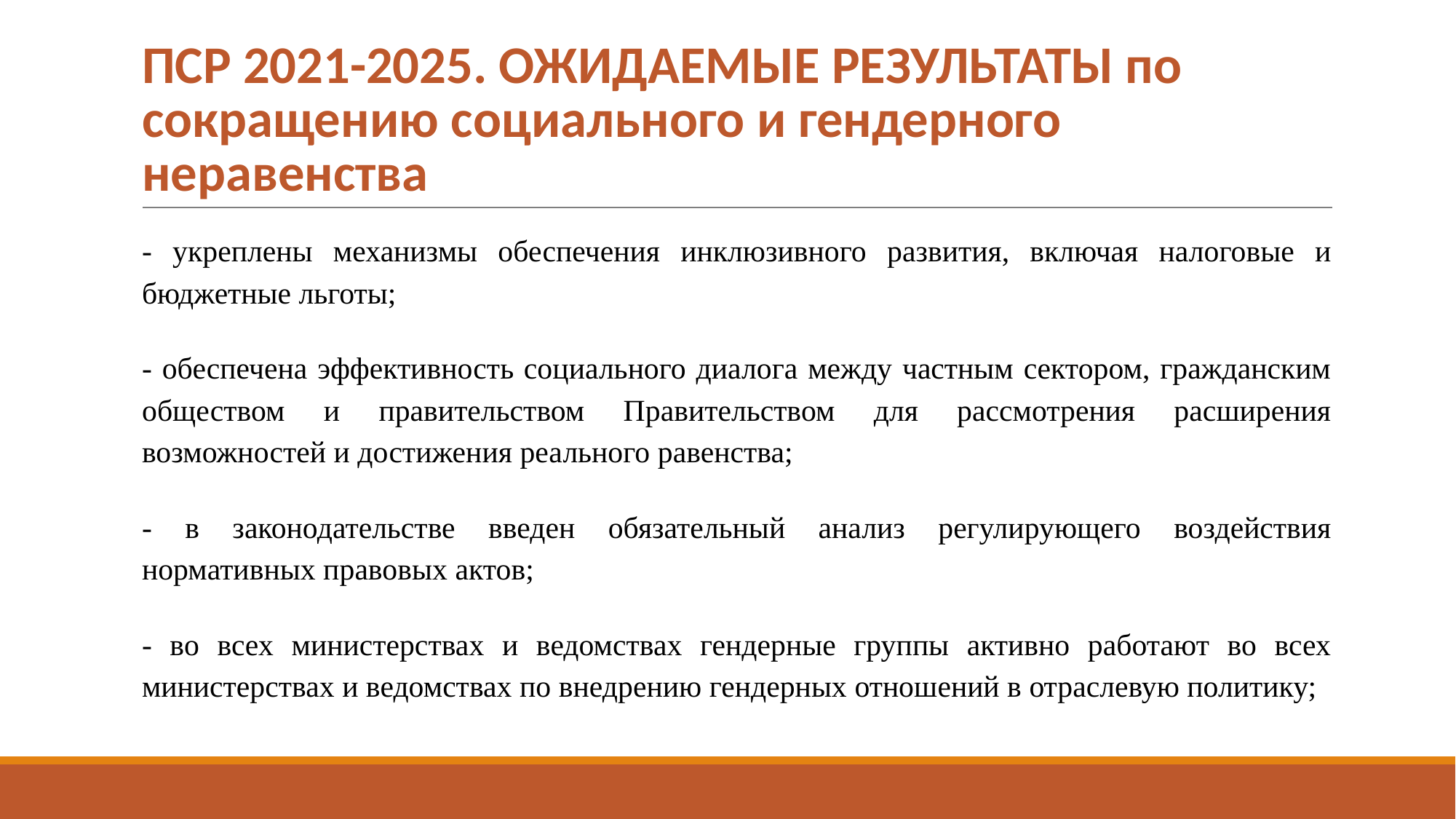

# ПСР 2021-2025. ОЖИДАЕМЫЕ РЕЗУЛЬТАТЫ по сокращению социального и гендерного неравенства
- укреплены механизмы обеспечения инклюзивного развития, включая налоговые и бюджетные льготы;
- обеспечена эффективность социального диалога между частным сектором, гражданским обществом и правительством Правительством для рассмотрения расширения возможностей и достижения реального равенства;
- в законодательстве введен обязательный анализ регулирующего воздействия нормативных правовых актов;
- во всех министерствах и ведомствах гендерные группы активно работают во всех министерствах и ведомствах по внедрению гендерных отношений в отраслевую политику;